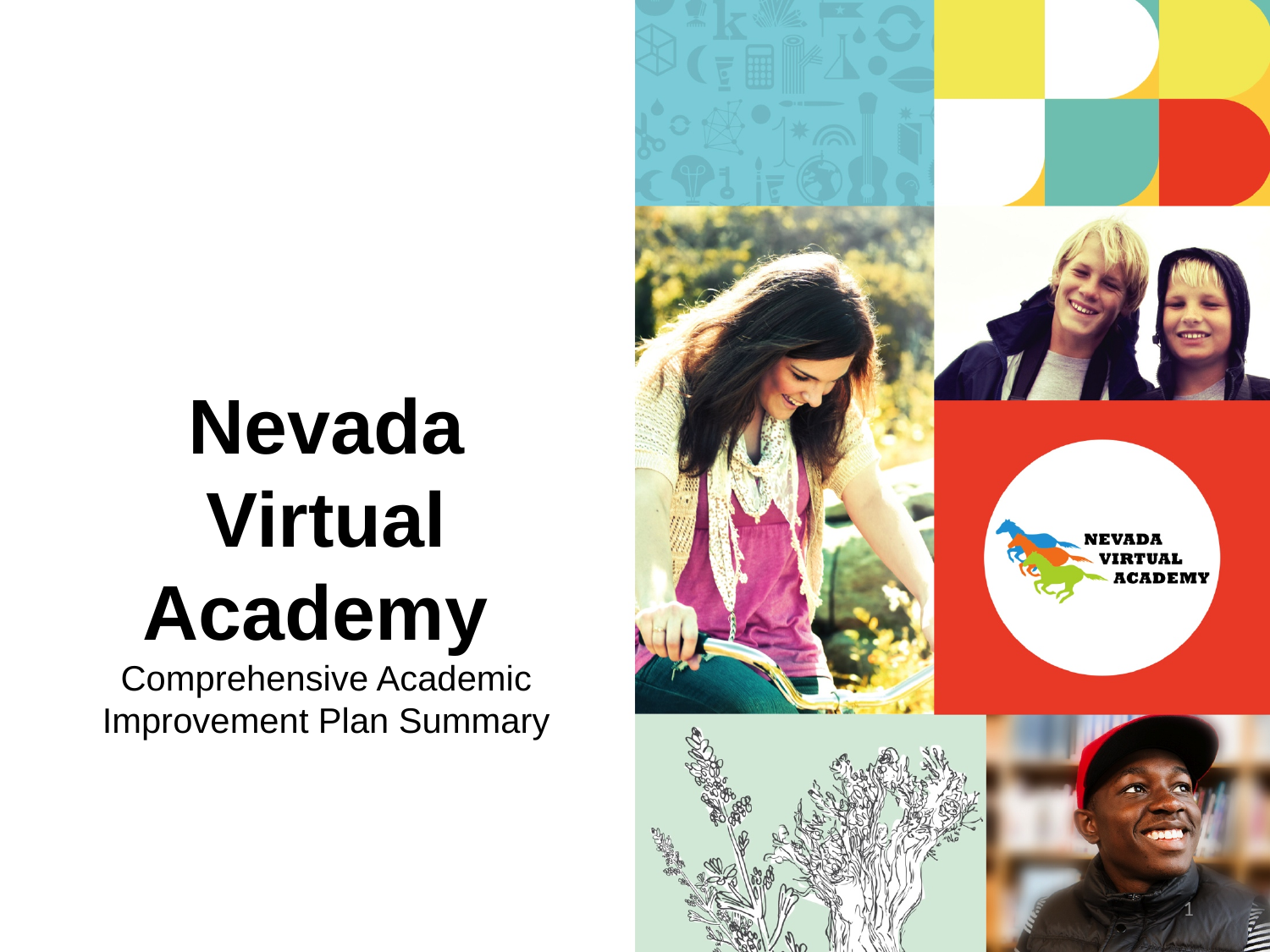

Nevada Virtual Academy
Comprehensive Academic Improvement Plan Summary
1